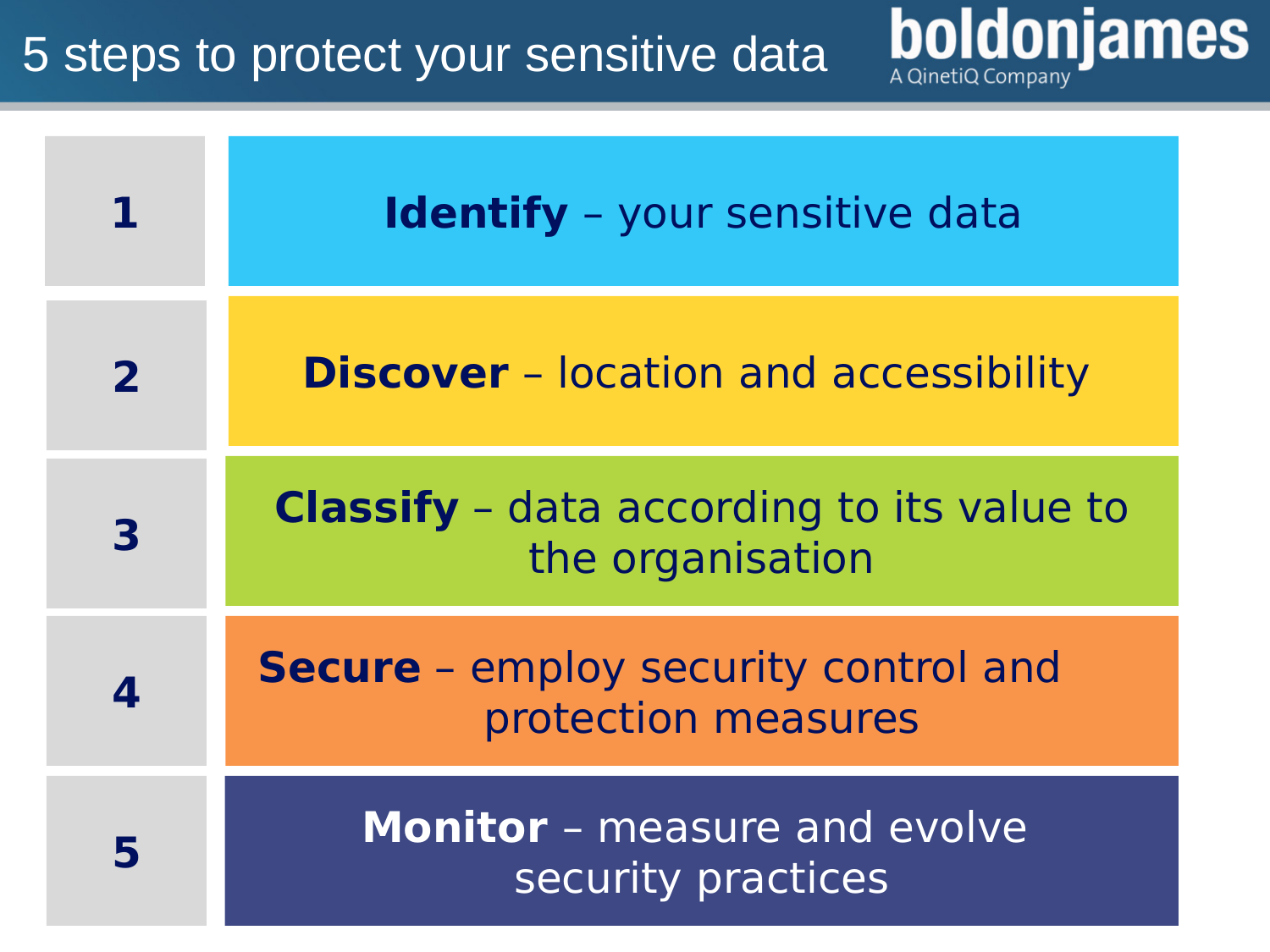

# 5 steps to protect your sensitive data
1
Identify – your sensitive data
Discover – location and accessibility
2
Classify – data according to its value to the organisation
3
4
Secure – employ security control and 	protection measures
5
Monitor – measure and evolve
security practices